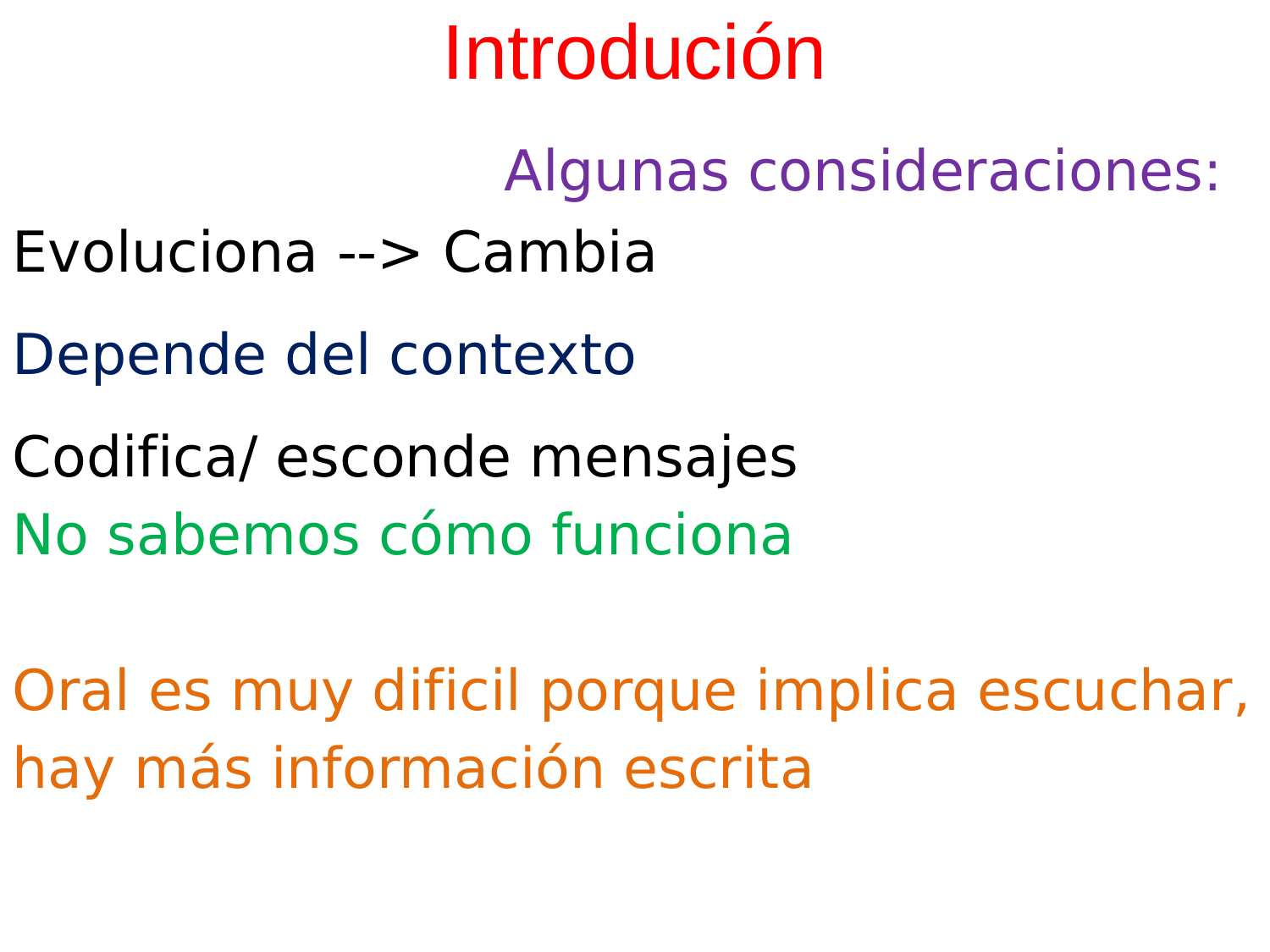

# Introdución
Algunas consideraciones:
Evoluciona --> Cambia
Depende del contexto
Codifica/ esconde mensajes
No sabemos cómo funciona

Oral es muy dificil porque implica escuchar, hay más información escrita